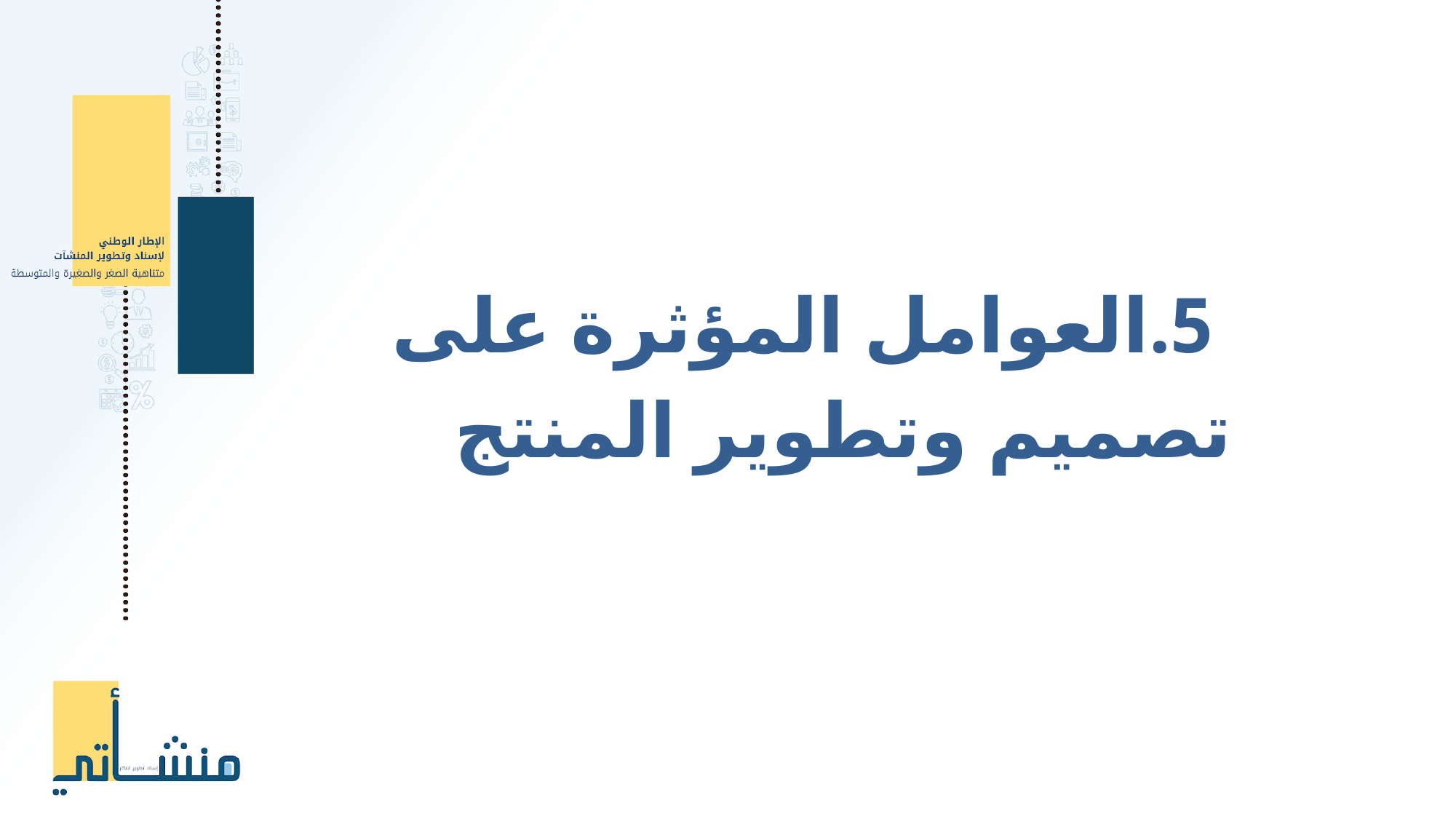

5.	العوامل المؤثرة على تصميم وتطوير المنتج